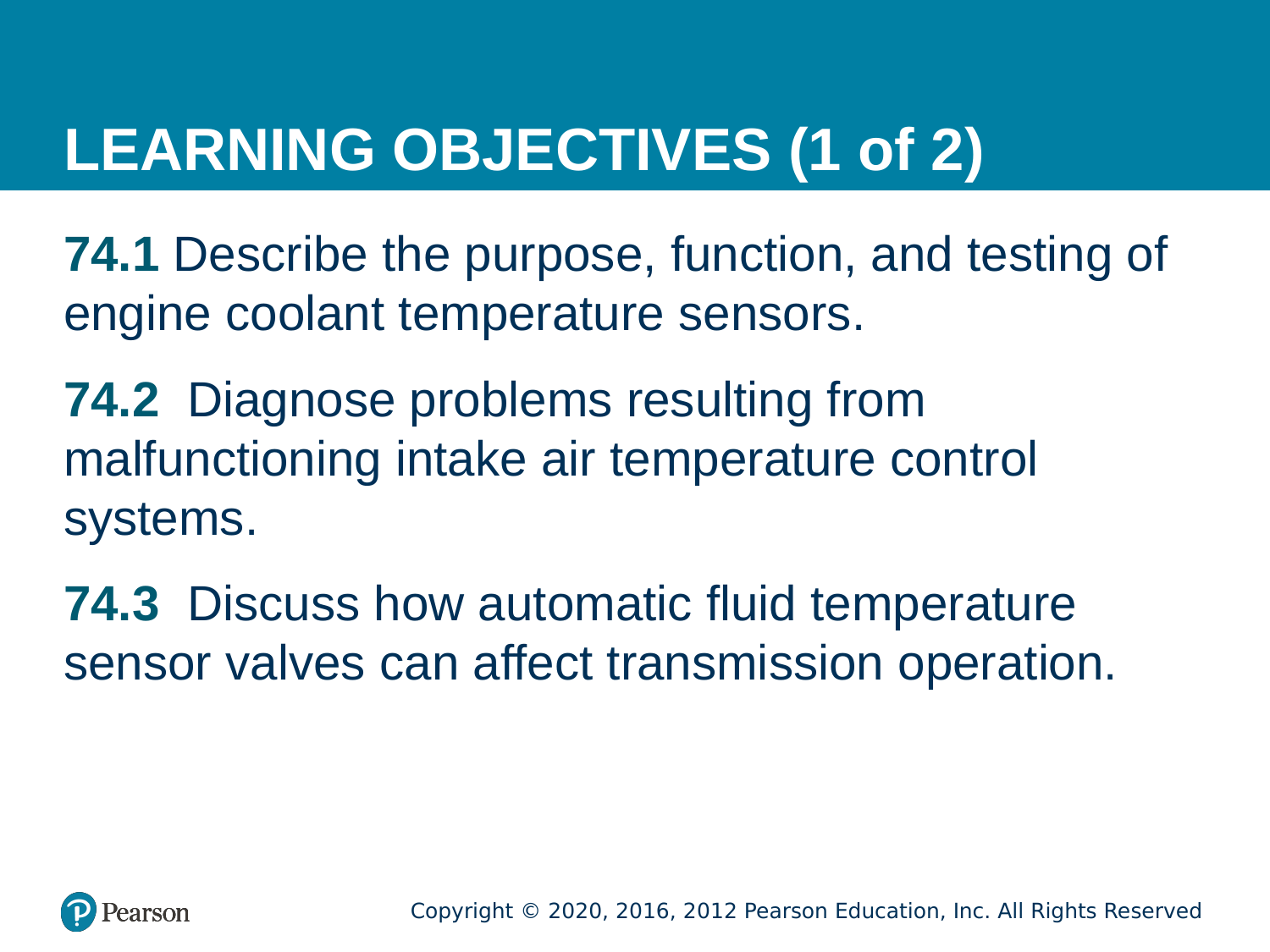

# LEARNING OBJECTIVES (1 of 2)
74.1 Describe the purpose, function, and testing of engine coolant temperature sensors.
74.2  Diagnose problems resulting from malfunctioning intake air temperature control systems.
74.3  Discuss how automatic fluid temperature sensor valves can affect transmission operation.